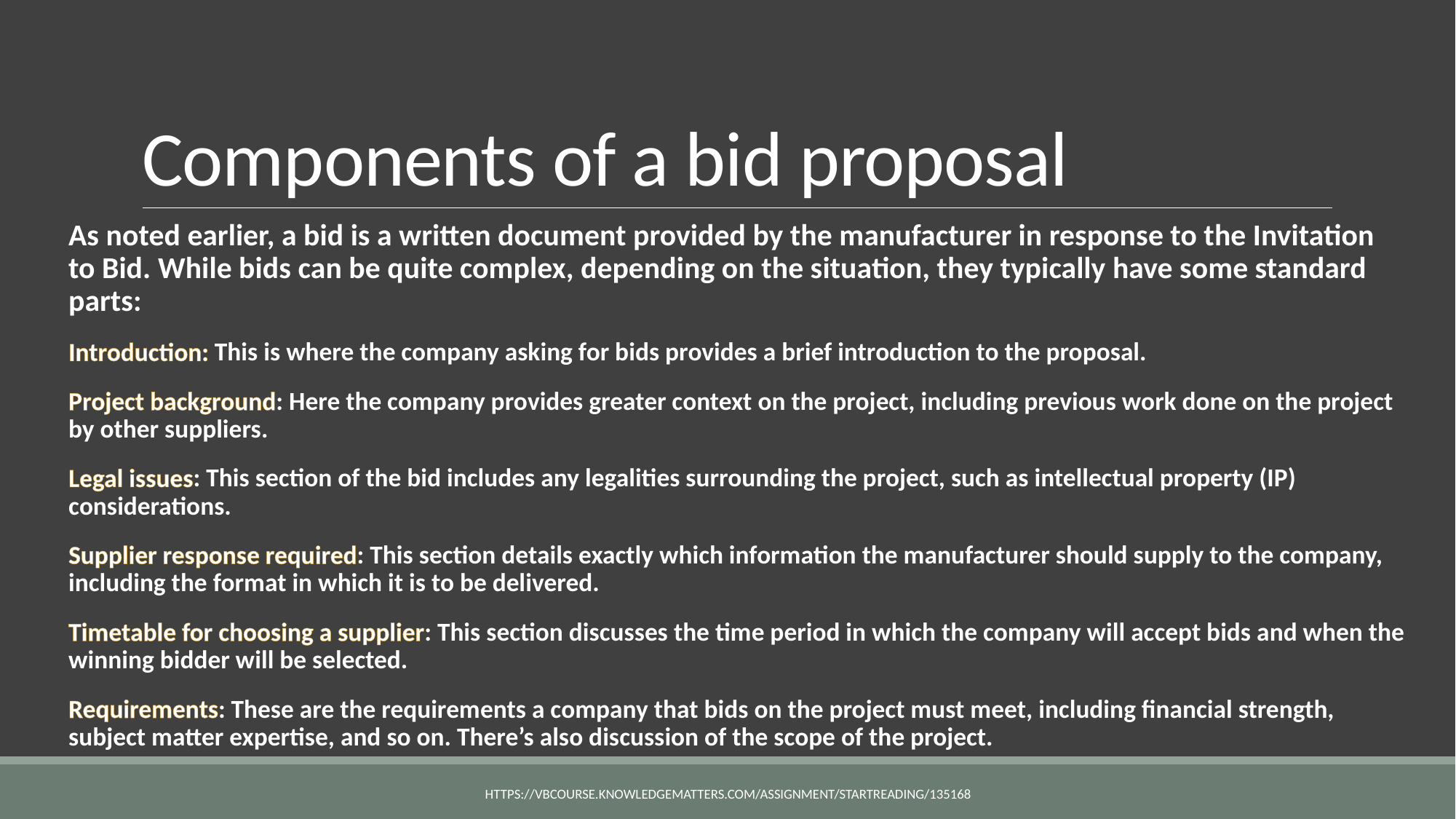

# Components of a bid proposal

As noted earlier, a bid is a written document provided by the manufacturer in response to the Invitation to Bid. While bids can be quite complex, depending on the situation, they typically have some standard parts:
Introduction: This is where the company asking for bids provides a brief introduction to the proposal.
Project background: Here the company provides greater context on the project, including previous work done on the project by other suppliers.
Legal issues: This section of the bid includes any legalities surrounding the project, such as intellectual property (IP) considerations.
Supplier response required: This section details exactly which information the manufacturer should supply to the company, including the format in which it is to be delivered.
Timetable for choosing a supplier: This section discusses the time period in which the company will accept bids and when the winning bidder will be selected.
Requirements: These are the requirements a company that bids on the project must meet, including financial strength, subject matter expertise, and so on. There’s also discussion of the scope of the project.
https://vbcourse.knowledgematters.com/assignment/startReading/135168